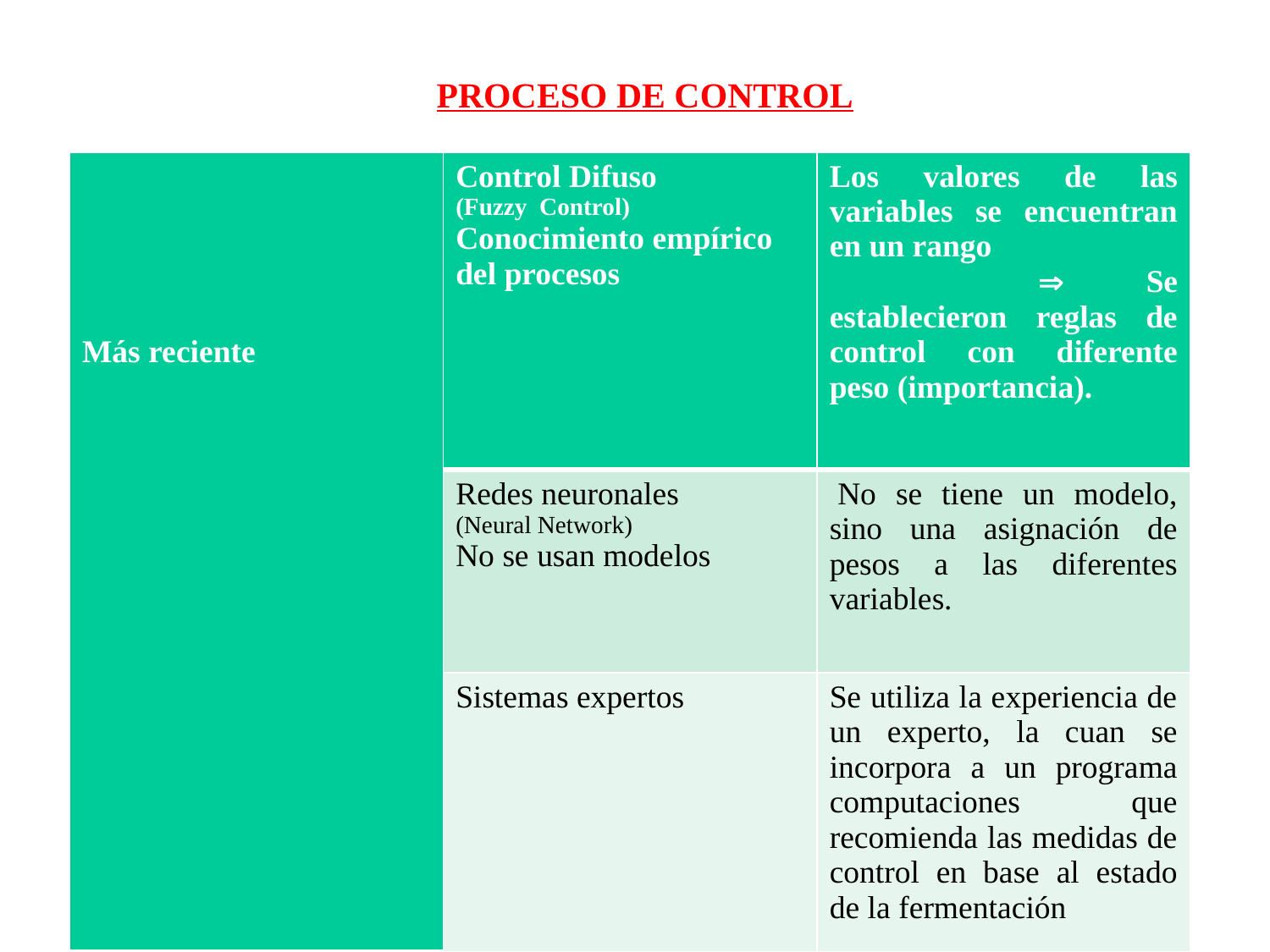

PROCESO DE CONTROL

| Más reciente | Control Difuso (Fuzzy Control) Conocimiento empírico del procesos | Los valores de las variables se encuentran en un rango ⇒ Se establecieron reglas de control con diferente peso (importancia). |
| --- | --- | --- |
|  | Redes neuronales (Neural Network) No se usan modelos | No se tiene un modelo, sino una asignación de pesos a las diferentes variables. |
|  | Sistemas expertos | Se utiliza la experiencia de un experto, la cuan se incorpora a un programa computaciones que recomienda las medidas de control en base al estado de la fermentación |

Clásicos

Programas computacionales “clásicos”

Se necesitan modelos que predice el comportamiento con valores de set point establecidos o que se van variando durante el proceso.